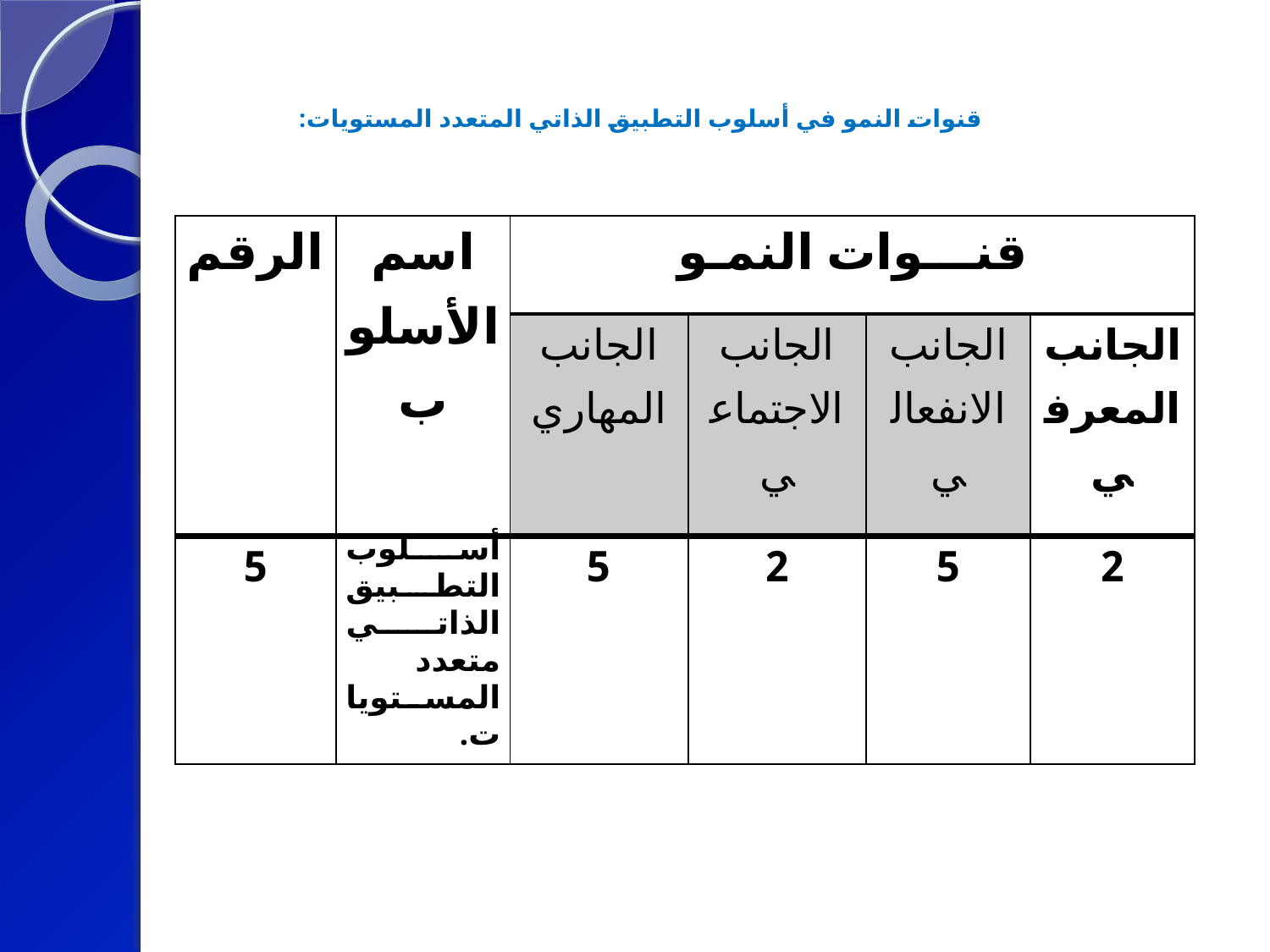

# قنوات النمو في أسلوب التطبيق الذاتي المتعدد المستويات:
| الرقم | اسم الأسلوب | قنـــوات النمـو |  |  |  |
| --- | --- | --- | --- | --- | --- |
|  |  | الجانب المهاري | الجانب الاجتماعي | الجانب الانفعالي | الجانب المعرفي |
| 5 | أسلوب التطبيق الذاتي متعدد المستويات. | 5 | 2 | 5 | 2 |